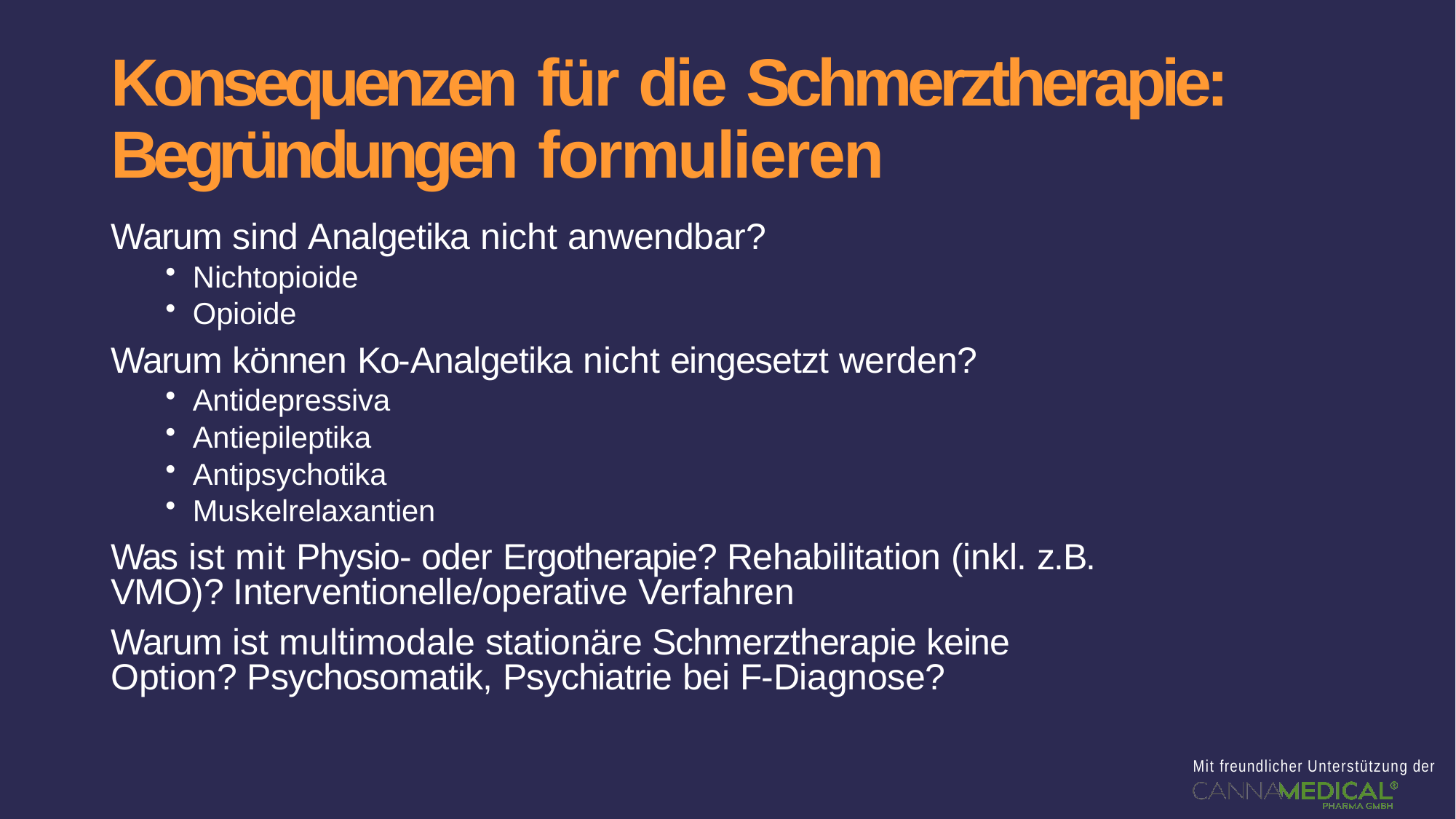

# Konsequenzen für die Schmerztherapie: Begründungen formulieren
Warum sind Analgetika nicht anwendbar?
Nichtopioide
Opioide
Warum können Ko-Analgetika nicht eingesetzt werden?
Antidepressiva
Antiepileptika
Antipsychotika
Muskelrelaxantien
Was ist mit Physio- oder Ergotherapie? Rehabilitation (inkl. z.B. VMO)? Interventionelle/operative Verfahren
Warum ist multimodale stationäre Schmerztherapie keine Option? Psychosomatik, Psychiatrie bei F-Diagnose?
Mit freundlicher Unterstützung der